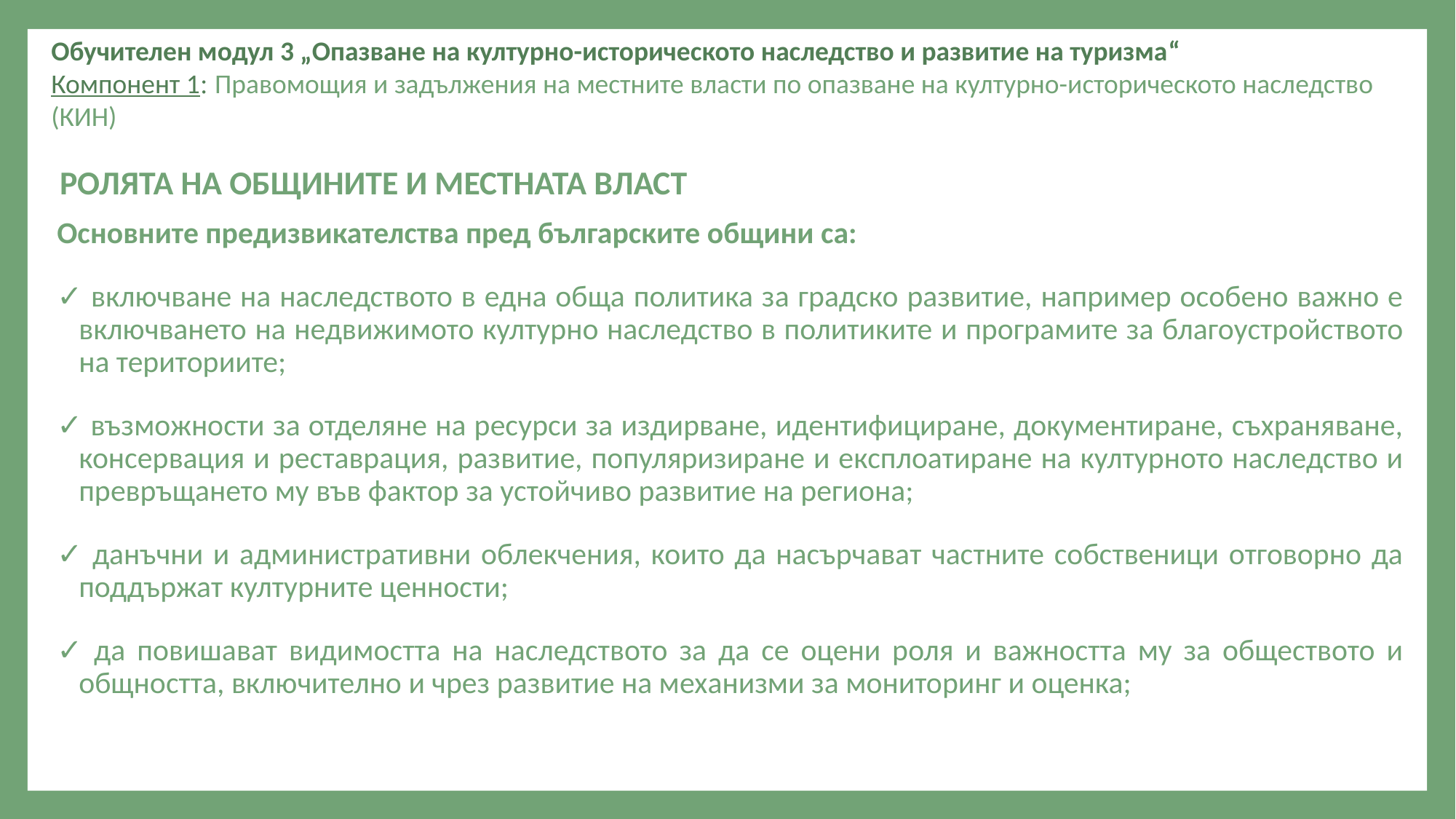

Обучителен модул 3 „Опазване на културно-историческото наследство и развитие на туризма“
Компонент 1: Правомощия и задължения на местните власти по опазване на културно-историческото наследство (КИН)
РОЛЯТА НА ОБЩИНИТЕ И МЕСТНАТА ВЛАСТ
Основните предизвикателства пред българските общини са:
✓ включване на наследството в една обща политика за градско развитие, например особено важно е включването на недвижимото културно наследство в политиките и програмите за благоустройството на териториите;
✓ възможности за отделяне на ресурси за издирване, идентифициране, документиране, съхраняване, консервация и реставрация, развитие, популяризиране и експлоатиране на културното наследство и превръщането му във фактор за устойчиво развитие на региона;
✓ данъчни и административни облекчения, които да насърчават частните собственици отговорно да поддържат културните ценности;
✓ да повишават видимостта на наследството за да се оцени роля и важността му за обществото и общността, включително и чрез развитие на механизми за мониторинг и оценка;